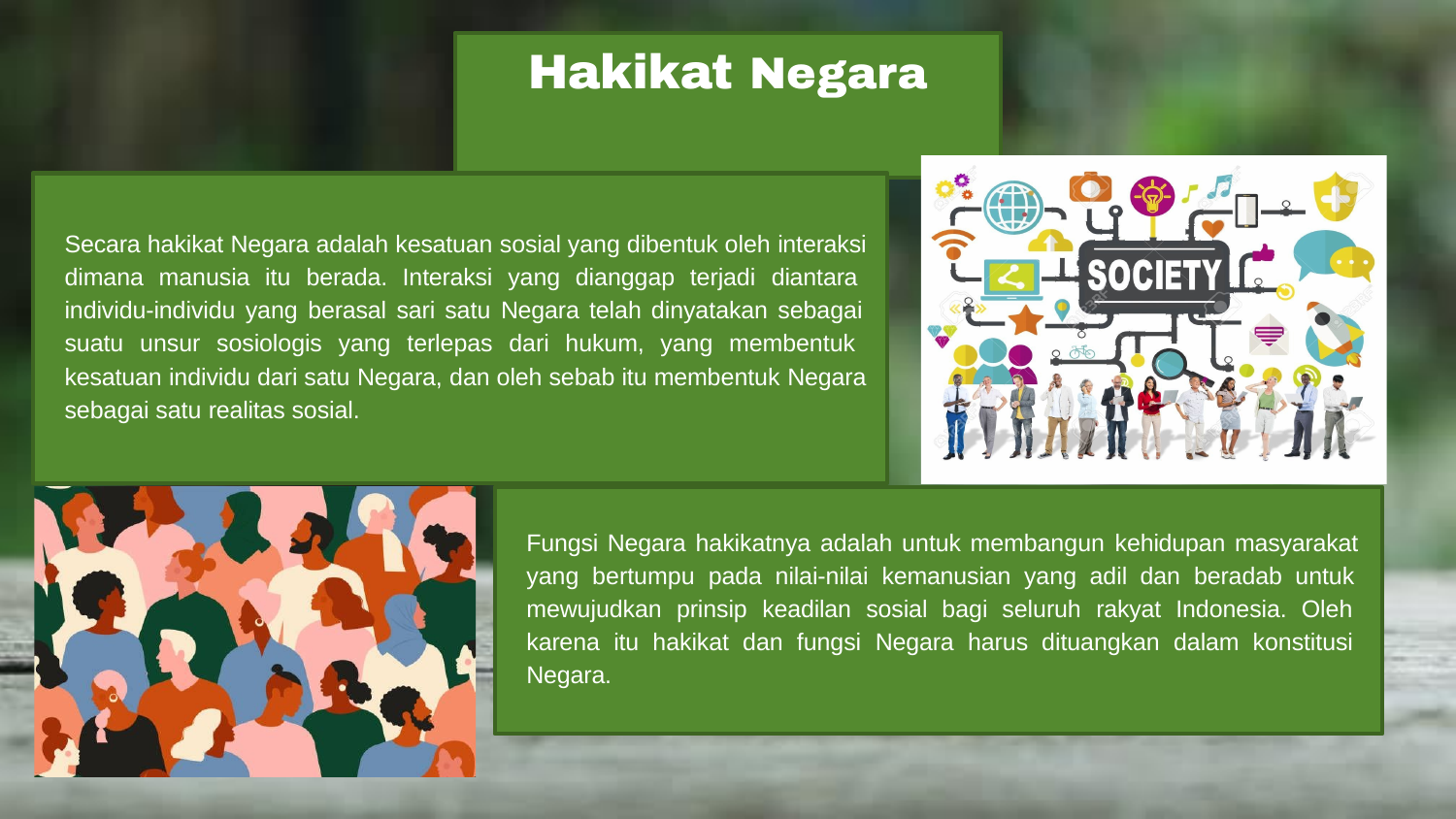

# Hakikat Negara

Secara hakikat Negara adalah kesatuan sosial yang dibentuk oleh interaksi  dimana manusia itu berada. Interaksi yang dianggap terjadi diantara  individu-individu yang berasal sari satu Negara telah dinyatakan sebagai  suatu unsur sosiologis yang terlepas dari hukum, yang membentuk  kesatuan individu dari satu Negara, dan oleh sebab itu membentuk Negara  sebagai satu realitas sosial.

Fungsi Negara hakikatnya adalah untuk membangun kehidupan masyarakat  yang bertumpu pada nilai-nilai kemanusian yang adil dan beradab untuk  mewujudkan prinsip keadilan sosial bagi seluruh rakyat Indonesia. Oleh  karena itu hakikat dan fungsi Negara harus dituangkan dalam konstitusi  Negara.